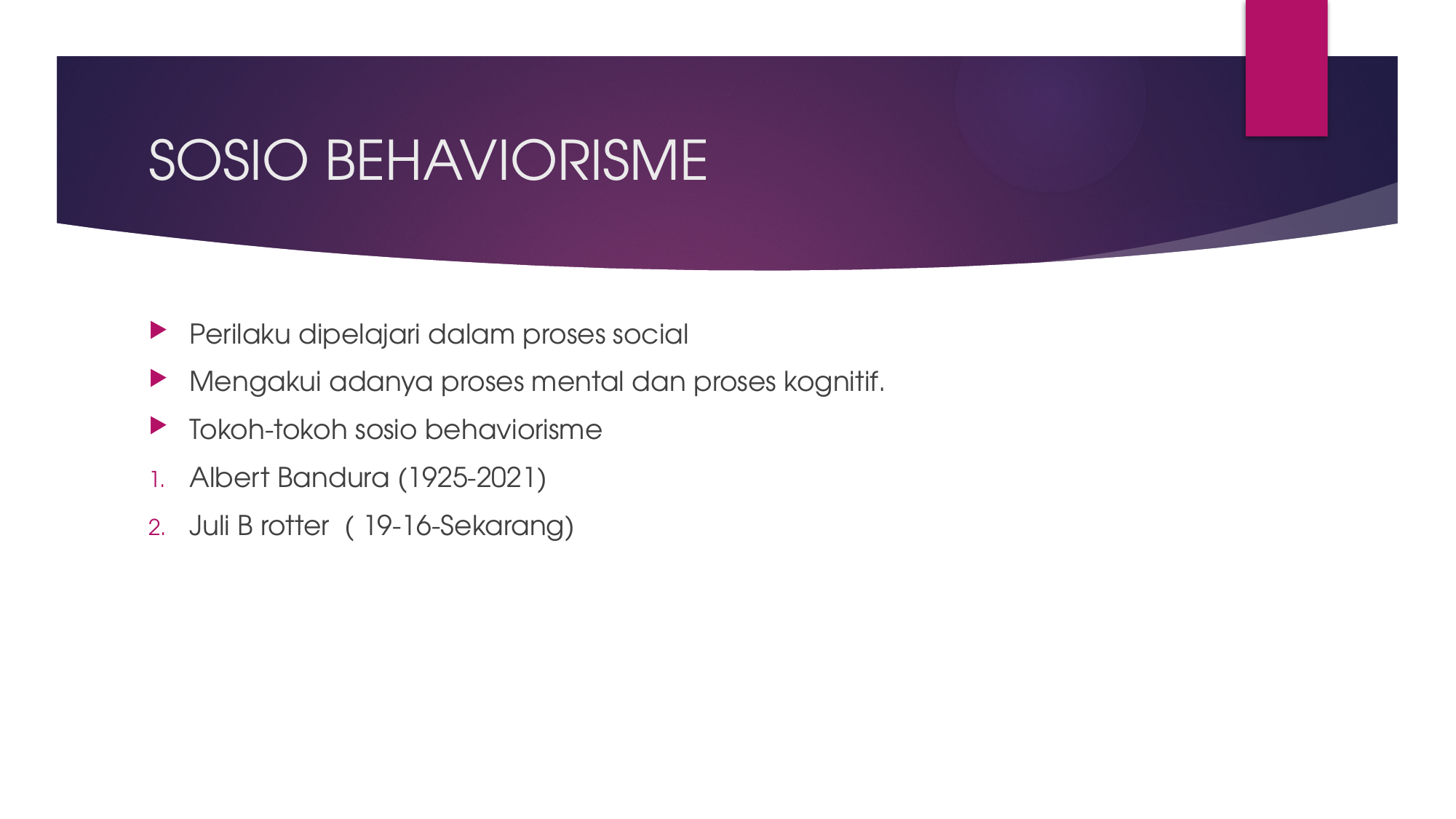

# SOSIO BEHAVIORISME
Perilaku dipelajari dalam proses social
Mengakui adanya proses mental dan proses kognitif.
Tokoh-tokoh sosio behaviorisme
Albert Bandura (1925-2021)
Juli B rotter  ( 19-16-Sekarang)